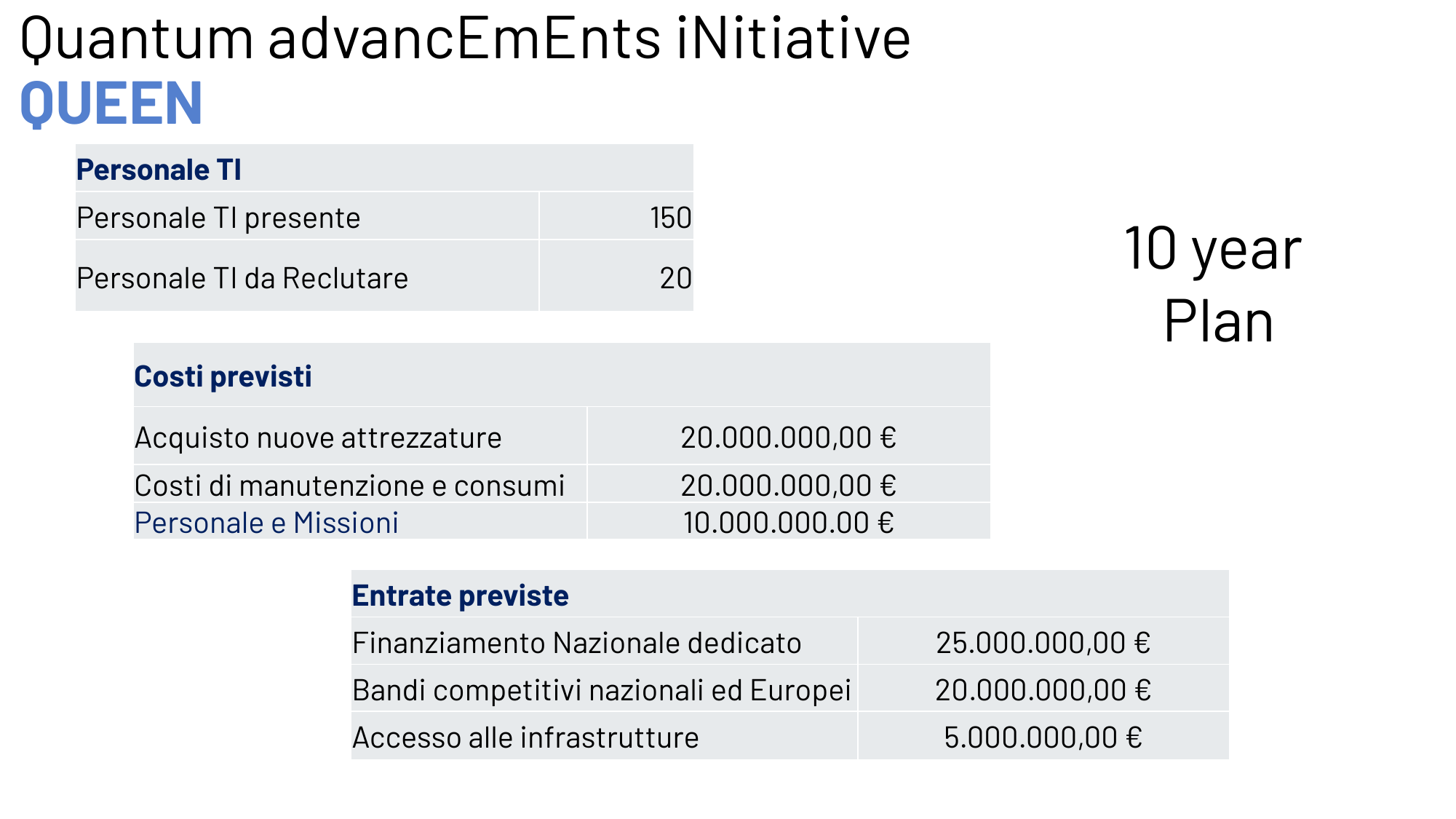

Quantum advancEmEnts iNitiative
QUEEN
| Personale TI |  |
| --- | --- |
| Personale TI presente | 150 |
| Personale TI da Reclutare | 20 |
10 year
Plan
| Costi previsti |  |
| --- | --- |
| Acquisto nuove attrezzature | 20.000.000,00 € |
| Costi di manutenzione e consumi | 20.000.000,00 € |
| Personale e Missioni | 10.000.000.00 € |
| Entrate previste |  |
| --- | --- |
| Finanziamento Nazionale dedicato | 25.000.000,00 € |
| Bandi competitivi nazionali ed Europei | 20.000.000,00 € |
| Accesso alle infrastrutture | 5.000.000,00 € |